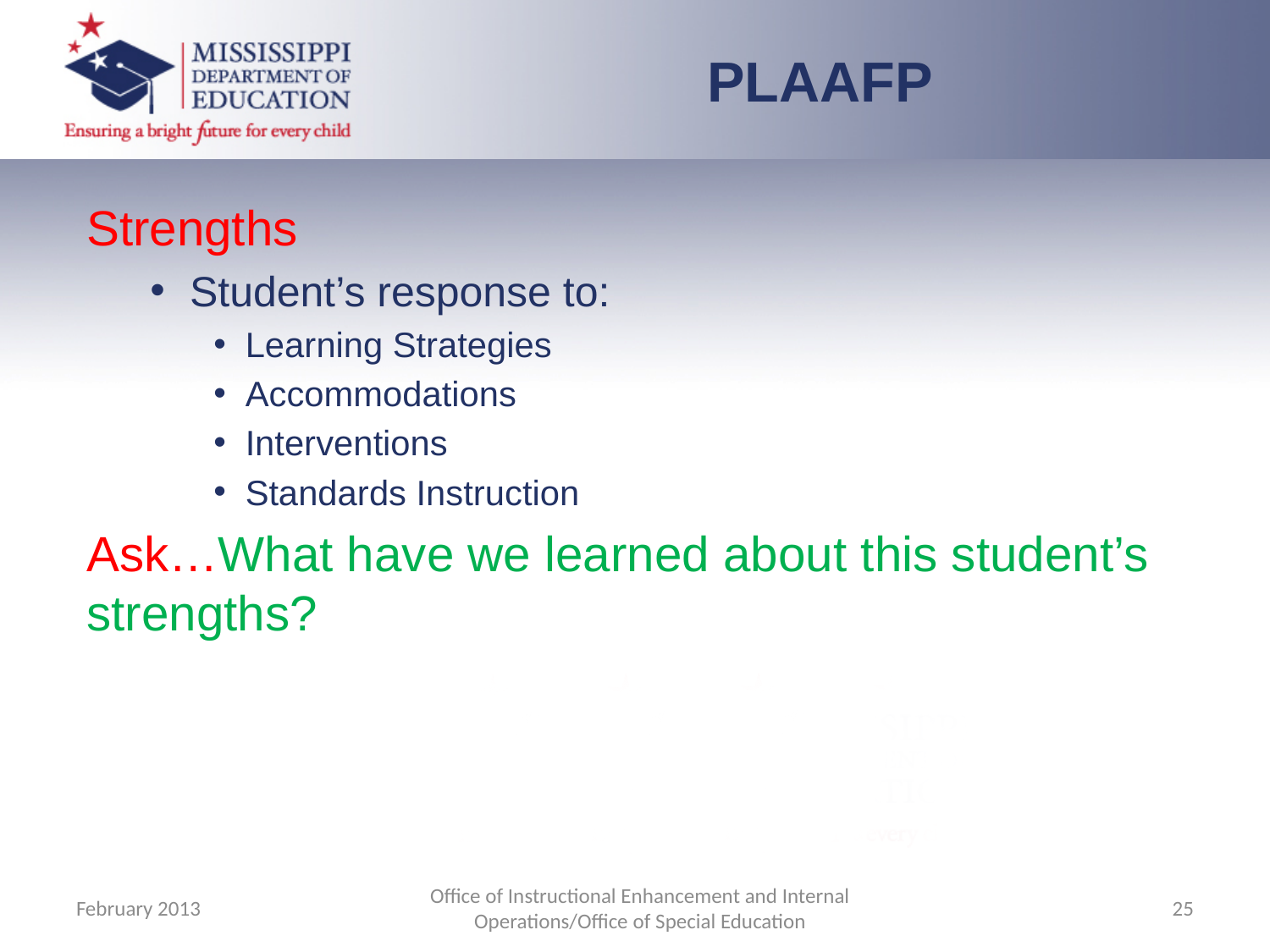

PLAAFP
Strengths
Student’s response to:
Learning Strategies
Accommodations
Interventions
Standards Instruction
Ask…What have we learned about this student’s strengths?

February 2013
Office of Instructional Enhancement and Internal Operations/Office of Special Education
25